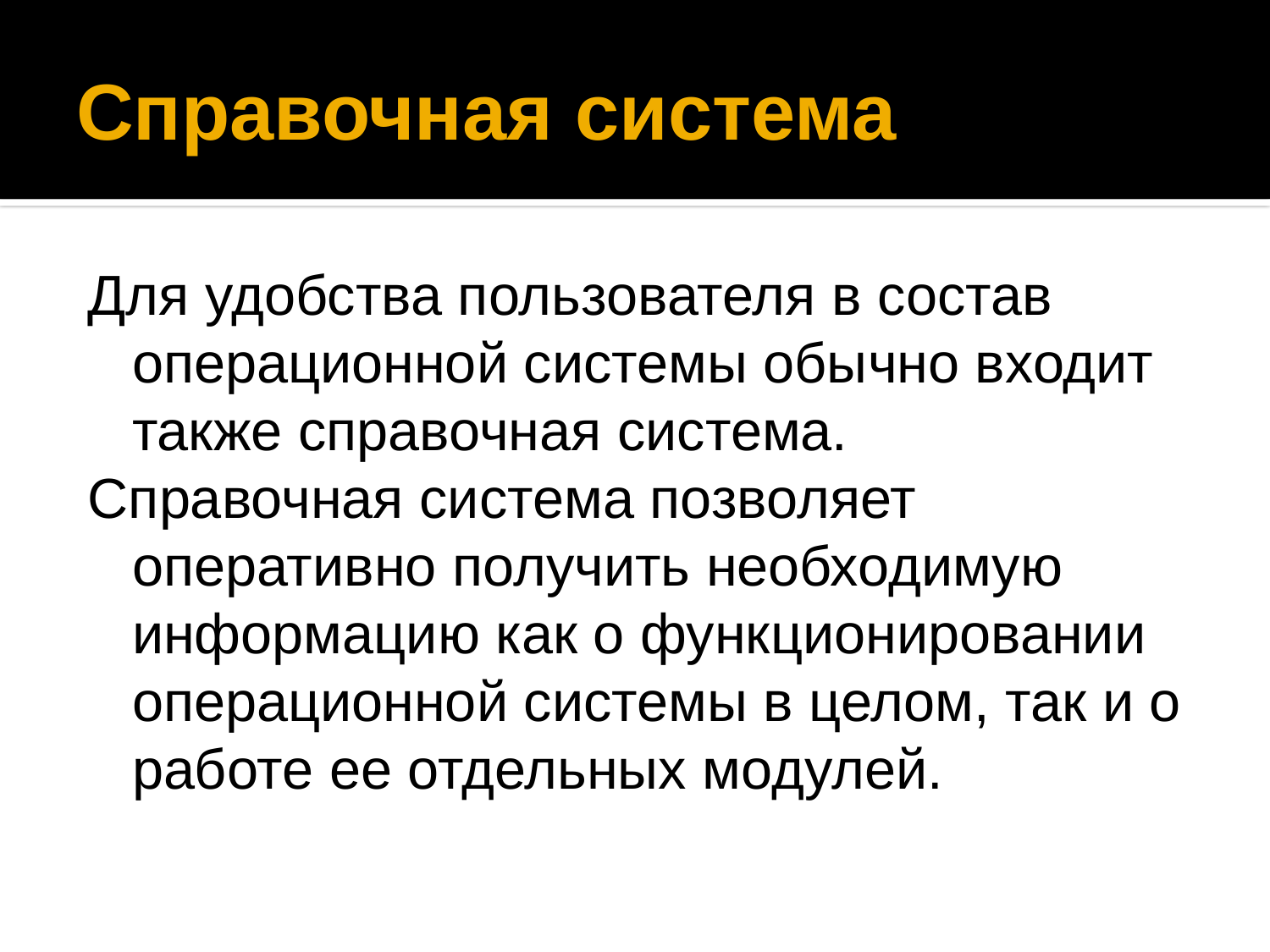

# Справочная система
Для удобства пользователя в состав операционной системы обычно входит также справочная система.
Справочная система позволяет оперативно получить необходимую информацию как о функционировании операционной системы в целом, так и о работе ее отдельных модулей.